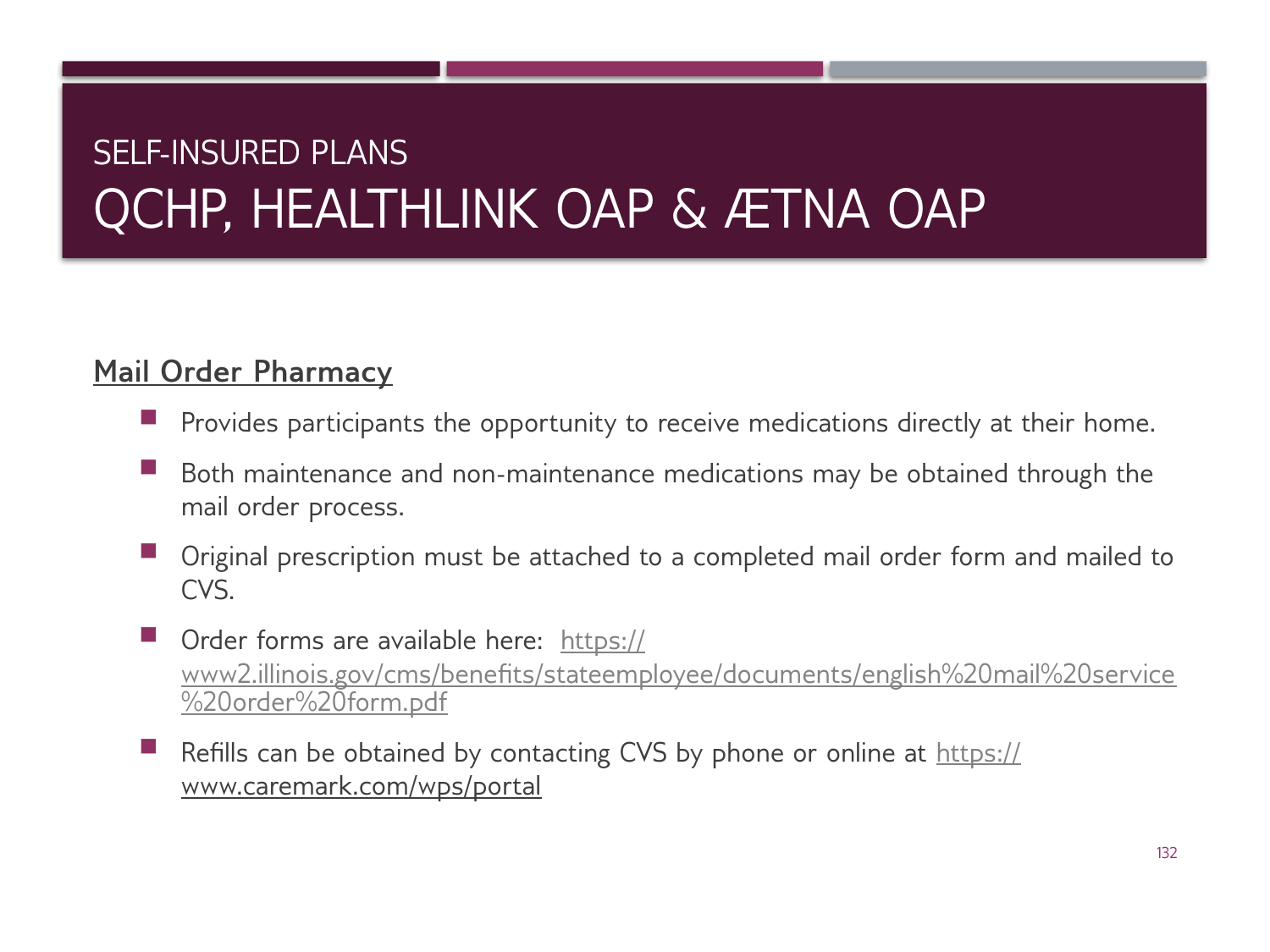

# Self-insured Plans QCHP, HealthLink OAP & Aetna OAP
Mail Order Pharmacy
Provides participants the opportunity to receive medications directly at their home.
Both maintenance and non-maintenance medications may be obtained through the mail order process.
Original prescription must be attached to a completed mail order form and mailed to CVS.
Order forms are available here:  https://www2.illinois.gov/cms/benefits/stateemployee/documents/english%20mail%20service%20order%20form.pdf
Refills can be obtained by contacting CVS by phone or online at https://www.caremark.com/wps/portal
132